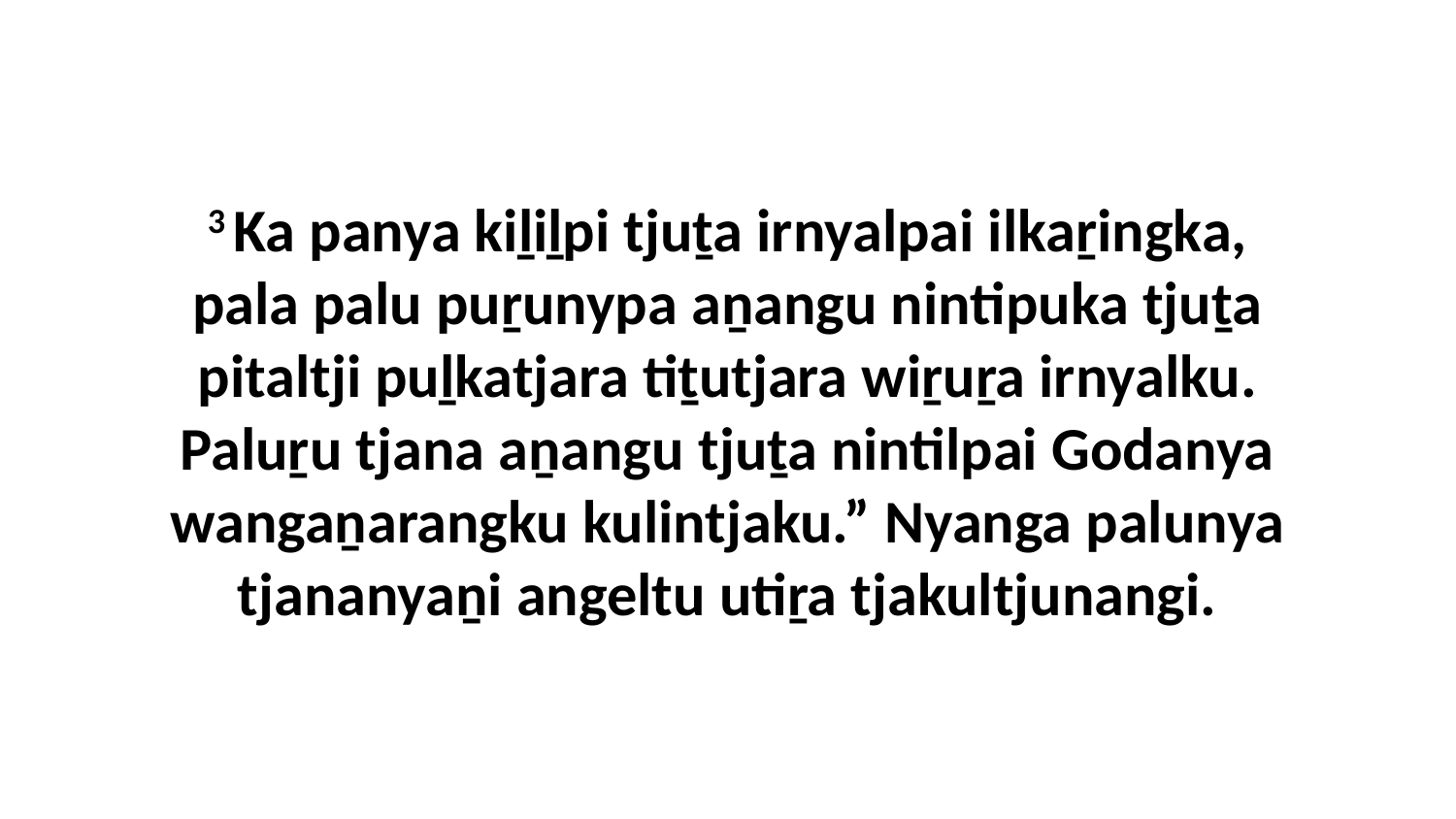

3 Ka panya kiḻiḻpi tjuṯa irnyalpai ilkaṟingka, pala palu puṟunypa aṉangu nintipuka tjuṯa pitaltji puḻkatjara tiṯutjara wiṟuṟa irnyalku. Paluṟu tjana aṉangu tjuṯa nintilpai Godanya wangaṉarangku kulintjaku.” Nyanga palunya tjananyaṉi angeltu utiṟa tjakultjunangi.